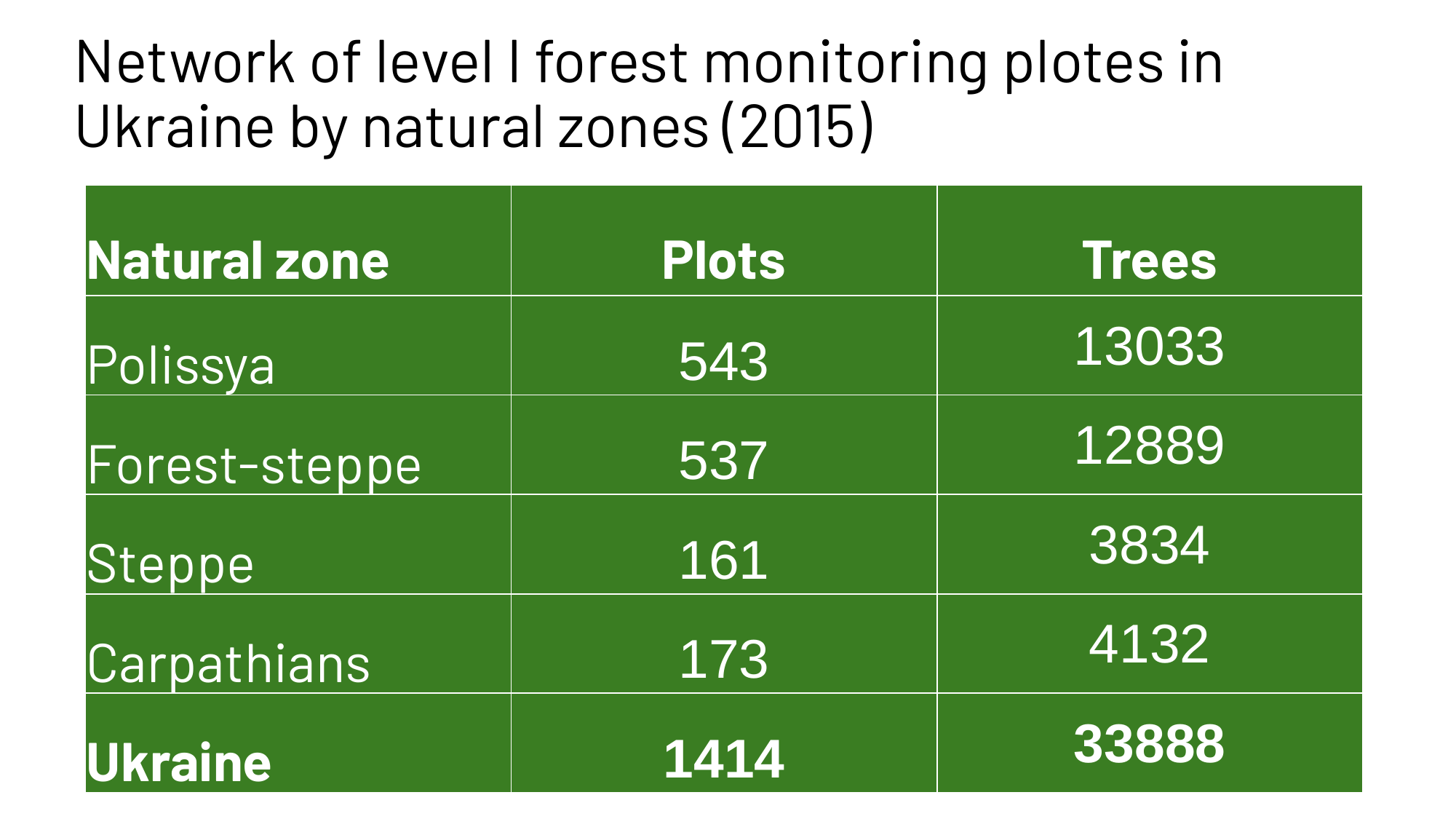

# Network of level I forest monitoring plotes in Ukraine by natural zones (2015)
| Natural zone | Plots | Trees |
| --- | --- | --- |
| Polissya | 543 | 13033 |
| Forest-steppe | 537 | 12889 |
| Steppe | 161 | 3834 |
| Carpathians | 173 | 4132 |
| Ukraine | 1414 | 33888 |
12